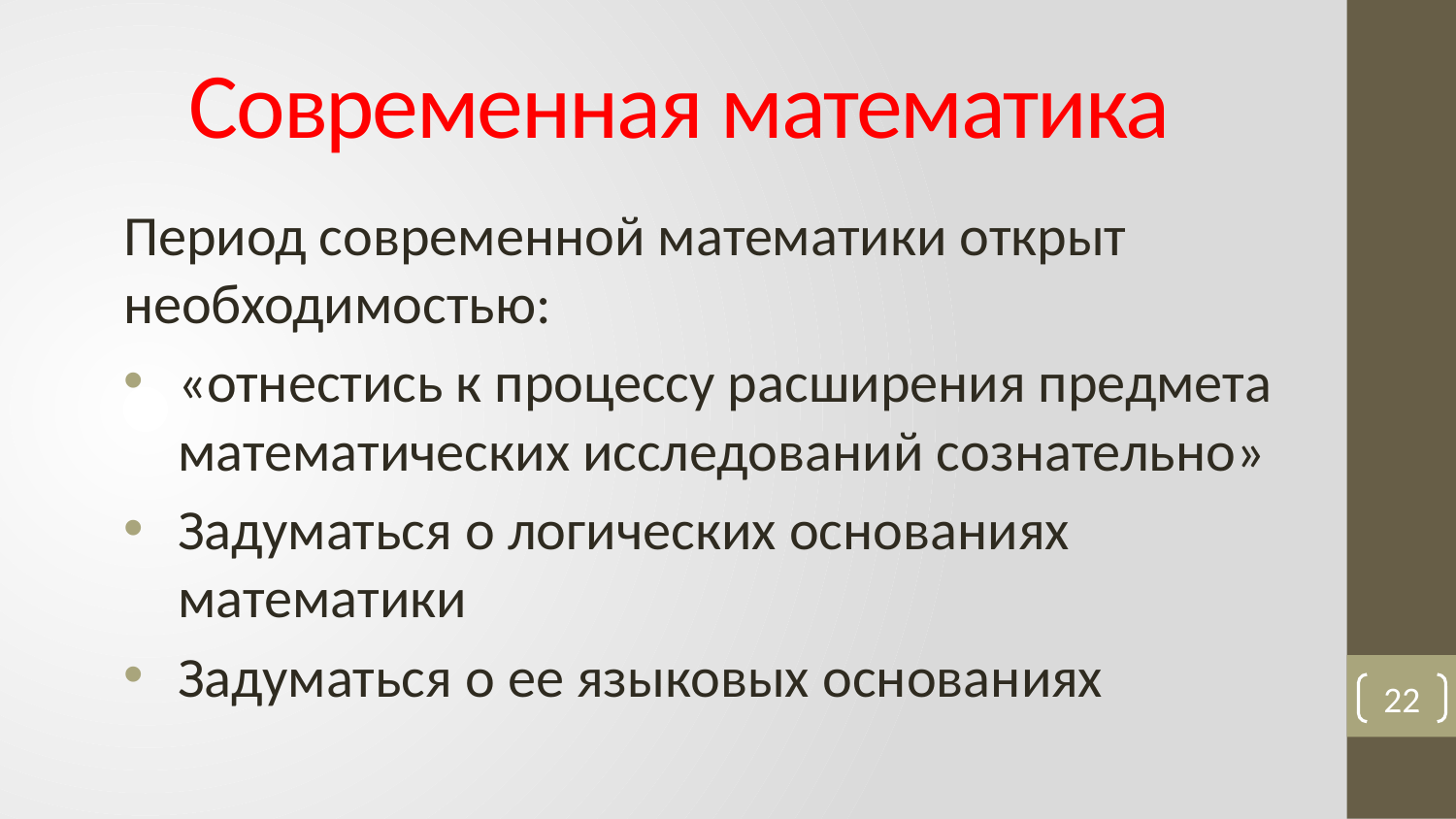

# Современная математика
Период современной математики открыт необходимостью:
«отнестись к процессу расширения предмета математических исследований сознательно»
Задуматься о логических основаниях математики
Задуматься о ее языковых основаниях

22